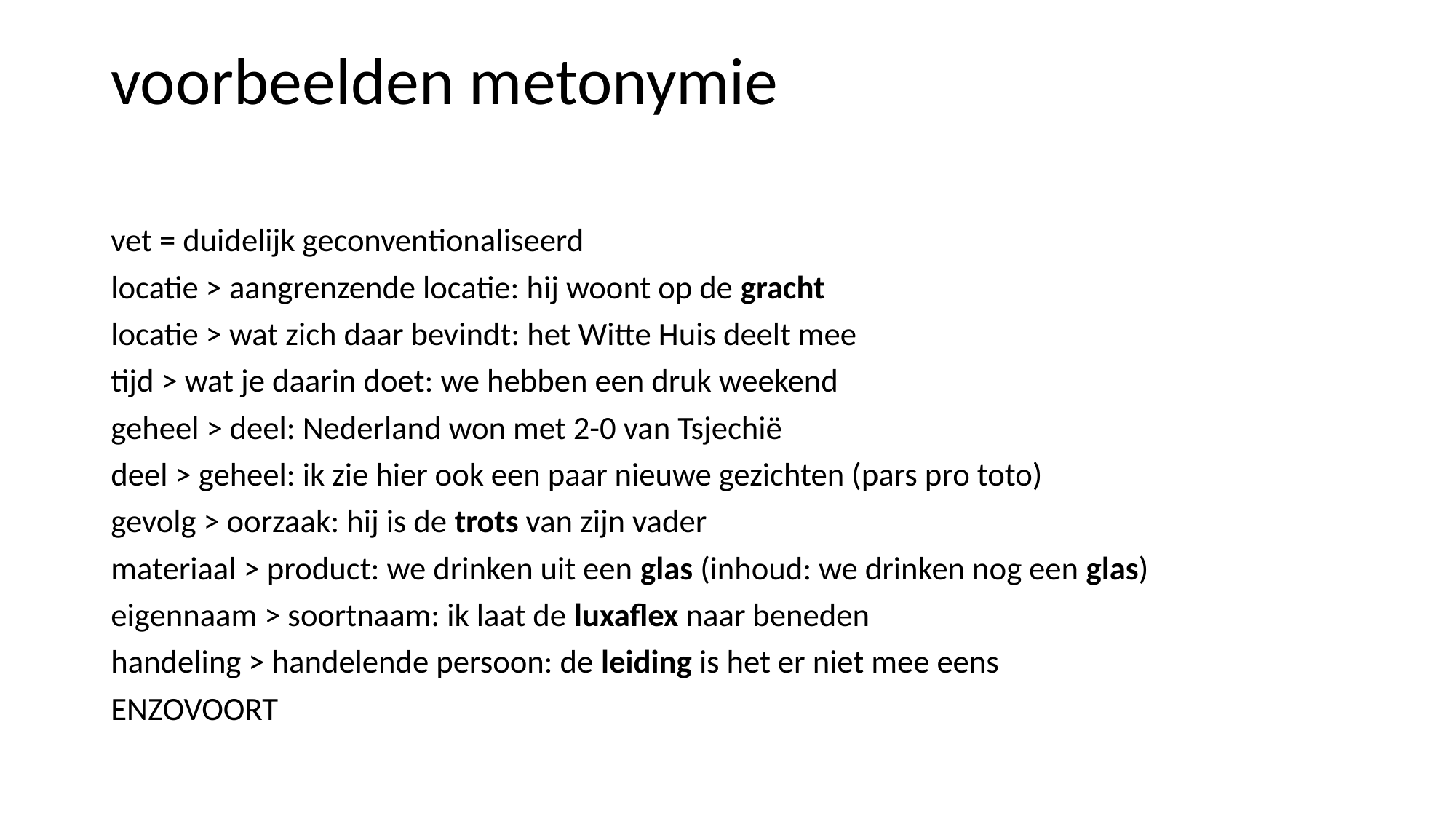

# voorbeelden metonymie
vet = duidelijk geconventionaliseerd
locatie > aangrenzende locatie: hij woont op de gracht
locatie > wat zich daar bevindt: het Witte Huis deelt mee
tijd > wat je daarin doet: we hebben een druk weekend
geheel > deel: Nederland won met 2-0 van Tsjechië
deel > geheel: ik zie hier ook een paar nieuwe gezichten (pars pro toto)
gevolg > oorzaak: hij is de trots van zijn vader
materiaal > product: we drinken uit een glas (inhoud: we drinken nog een glas)
eigennaam > soortnaam: ik laat de luxaflex naar beneden
handeling > handelende persoon: de leiding is het er niet mee eens
ENZOVOORT